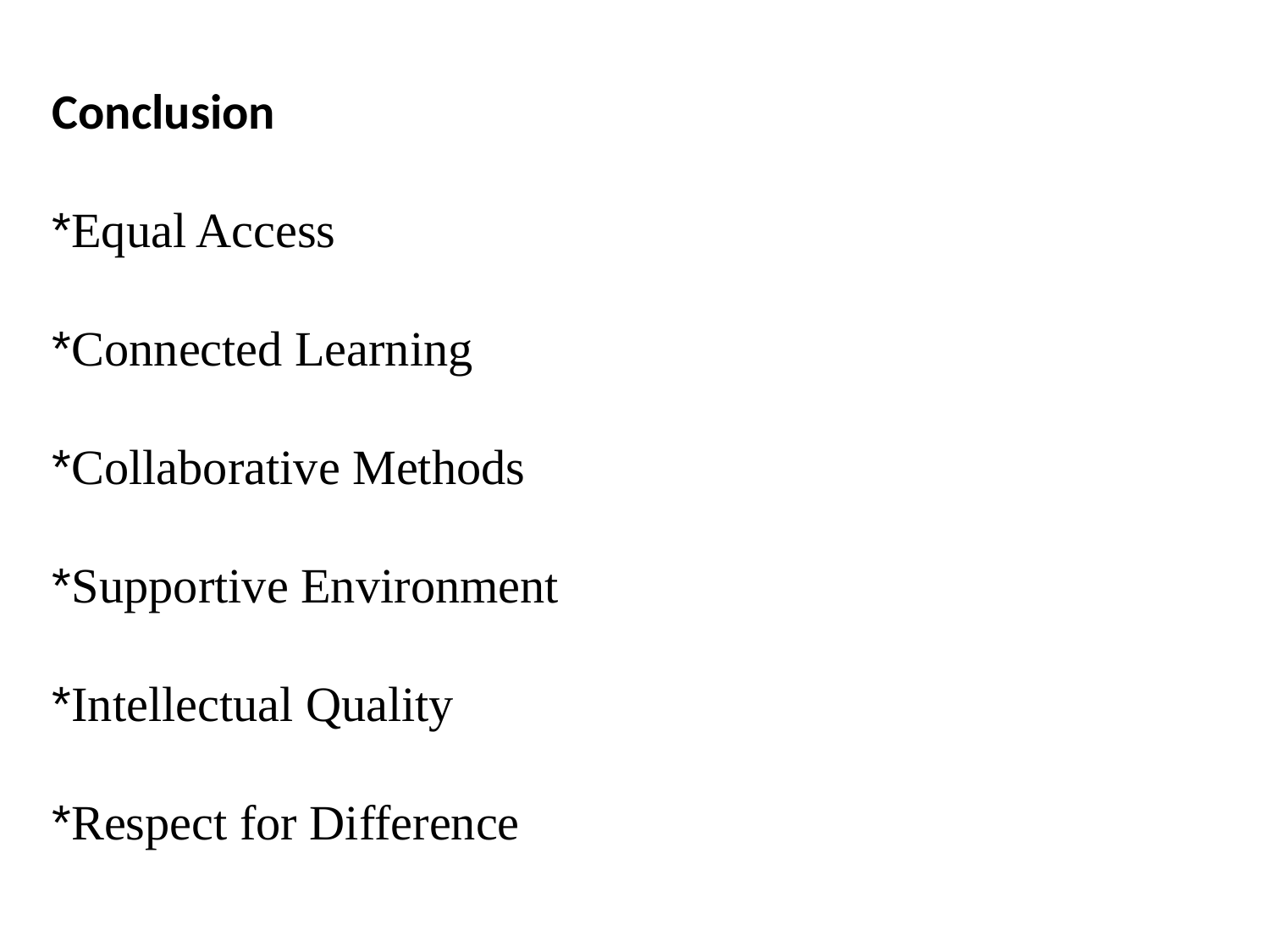

Conclusion

*Equal Access

*Connected Learning

*Collaborative Methods

*Supportive Environment

*Intellectual Quality

*Respect for Difference